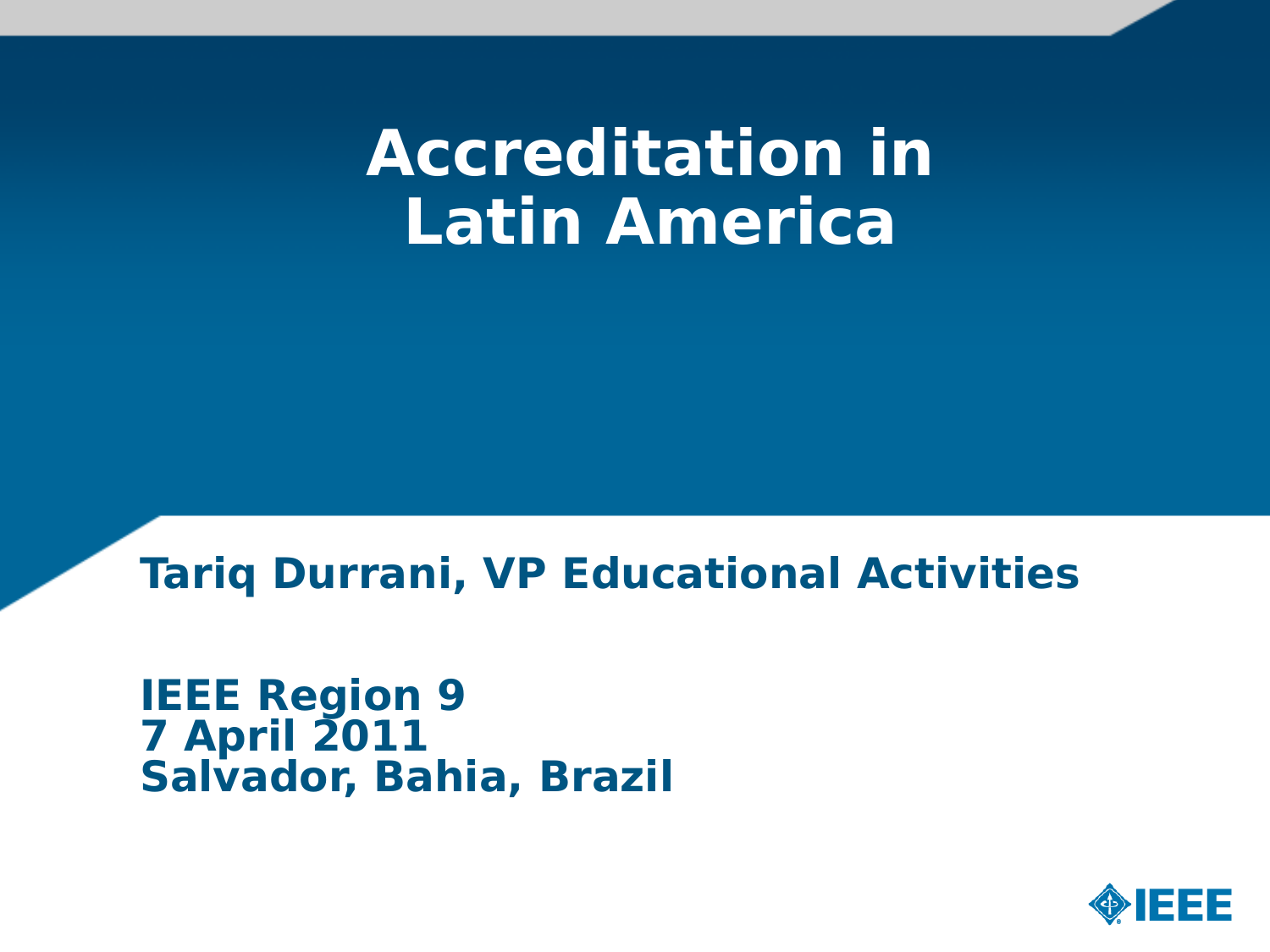

# Accreditation in Latin America
Tariq Durrani, VP Educational Activities

IEEE Region 9
7 April 2011
Salvador, Bahia, Brazil